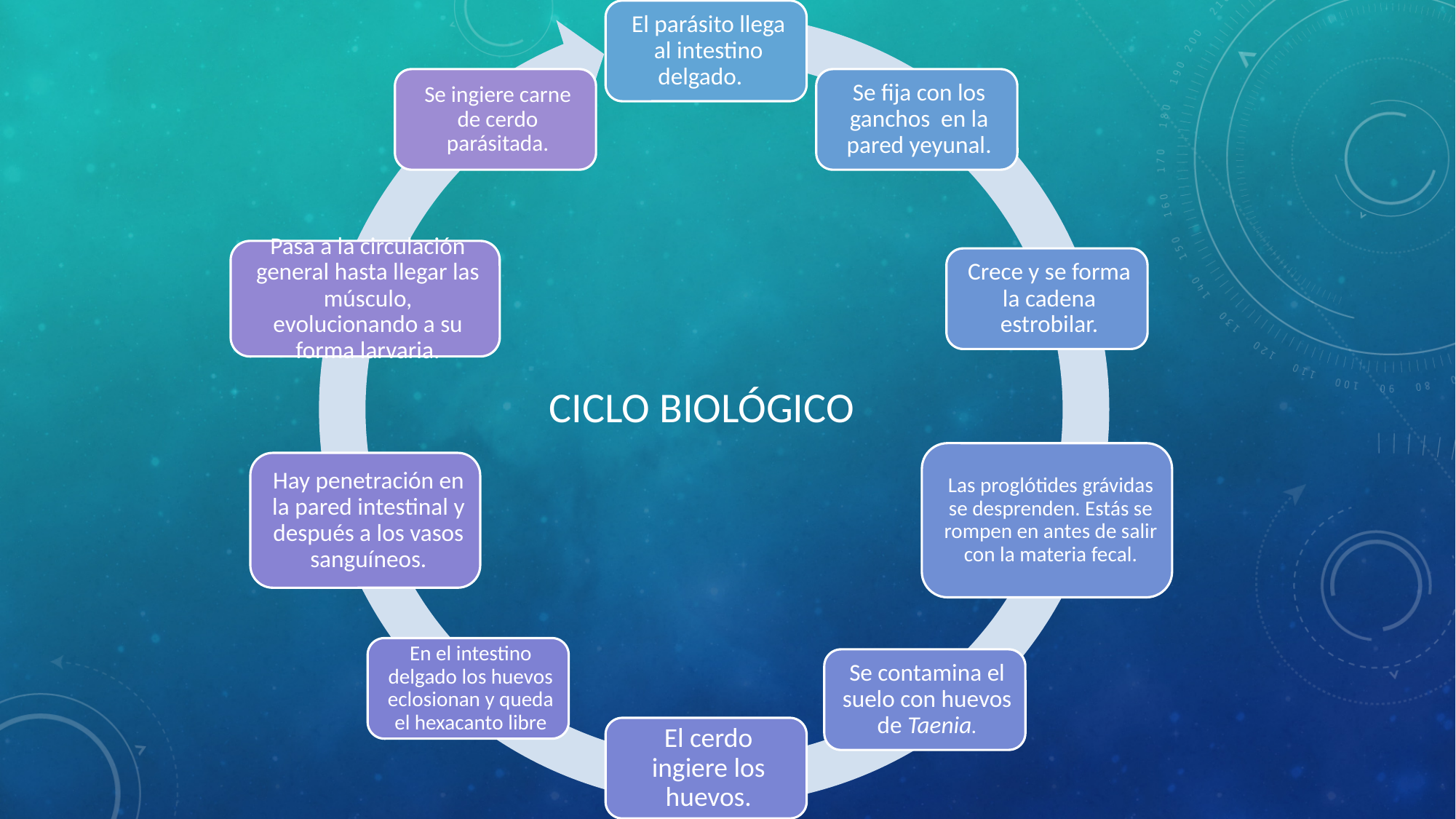

El parásito llega al intestino delgado.
Se fija con los ganchos  en la pared yeyunal.
Crece y se forma la cadena estrobilar.
Las proglótides grávidas se desprenden. Estás se rompen en antes de salir con la materia fecal.
Se contamina el suelo con huevos de Taenia.
El cerdo ingiere los huevos.
En el intestino delgado los huevos eclosionan y queda el hexacanto libre
Hay penetración en la pared intestinal y después a los vasos sanguíneos.
Pasa a la circulación general hasta llegar las músculo, evolucionando a su forma larvaria.
Se ingiere carne de cerdo parásitada.
CICLO BIOLÓGICO